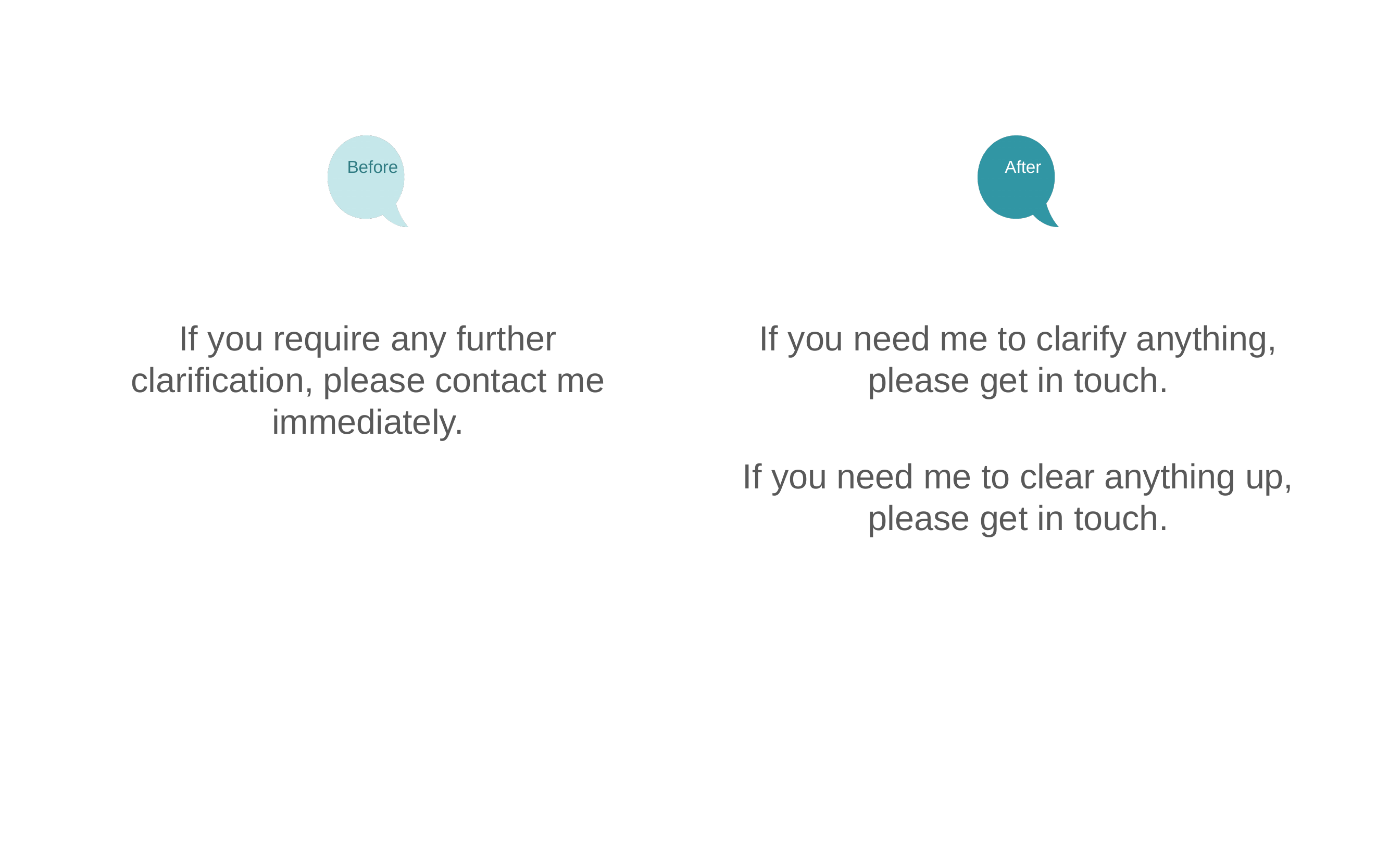

If you require any further clarification, please contact me immediately.
If you need me to clarify anything, please get in touch.

If you need me to clear anything up, please get in touch.
52